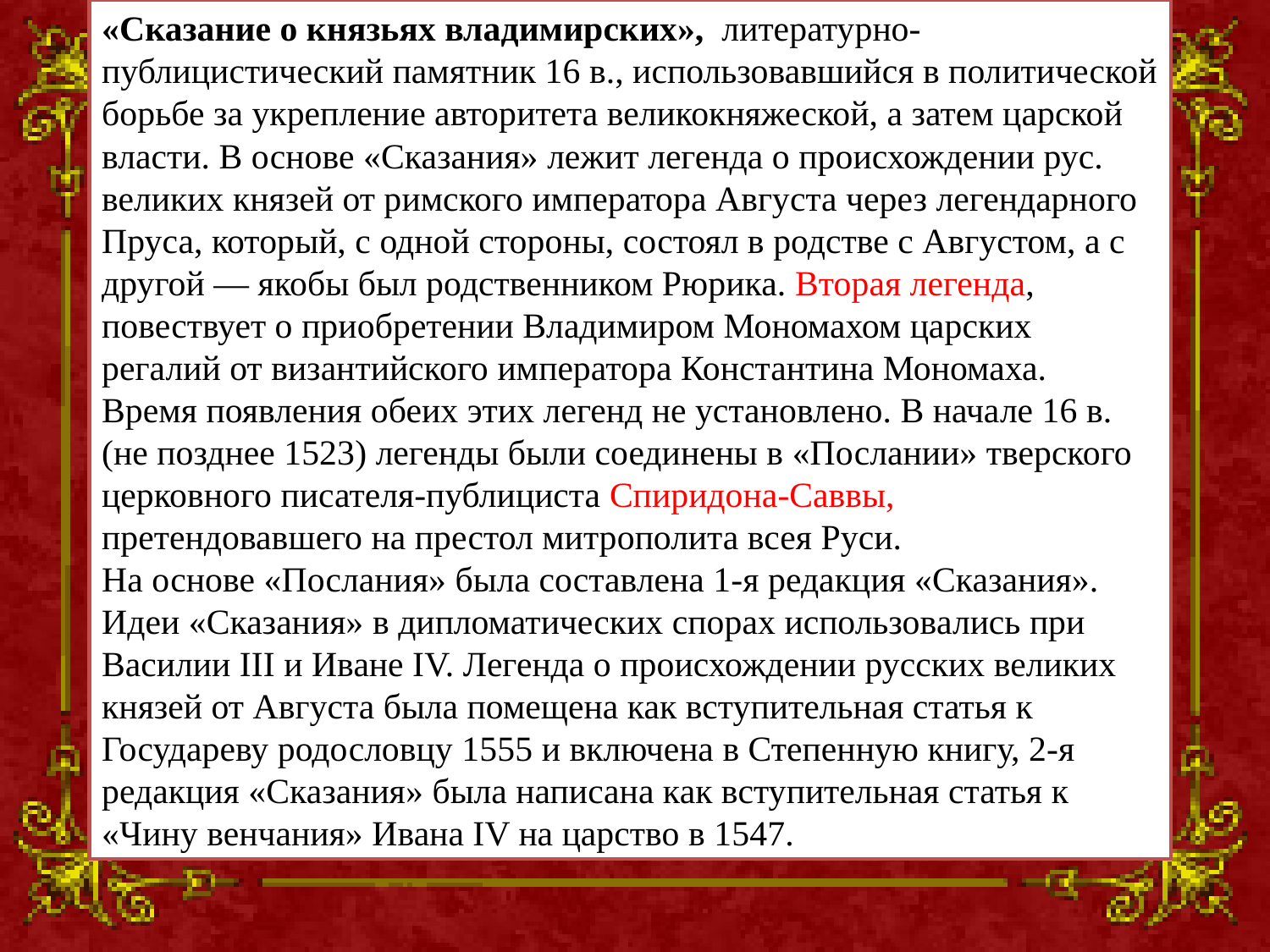

«Сказание о князьях владимирских»,  литературно-публицистический памятник 16 в., использовавшийся в политической борьбе за укрепление авторитета великокняжеской, а затем царской власти. В основе «Сказания» лежит легенда о происхождении рус. великих князей от римского императора Августа через легендарного Пруса, который, с одной стороны, состоял в родстве с Августом, а с другой — якобы был родственником Рюрика. Вторая легенда, повествует о приобретении Владимиром Мономахом царских регалий от византийского императора Константина Мономаха.
Время появления обеих этих легенд не установлено. В начале 16 в. (не позднее 1523) легенды были соединены в «Послании» тверского церковного писателя-публициста Спиридона-Саввы, претендовавшего на престол митрополита всея Руси.
На основе «Послания» была составлена 1-я редакция «Сказания». Идеи «Сказания» в дипломатических спорах использовались при Василии III и Иване IV. Легенда о происхождении русских великих князей от Августа была помещена как вступительная статья к Государеву родословцу 1555 и включена в Степенную книгу, 2-я редакция «Сказания» была написана как вступительная статья к «Чину венчания» Ивана IV на царство в 1547.